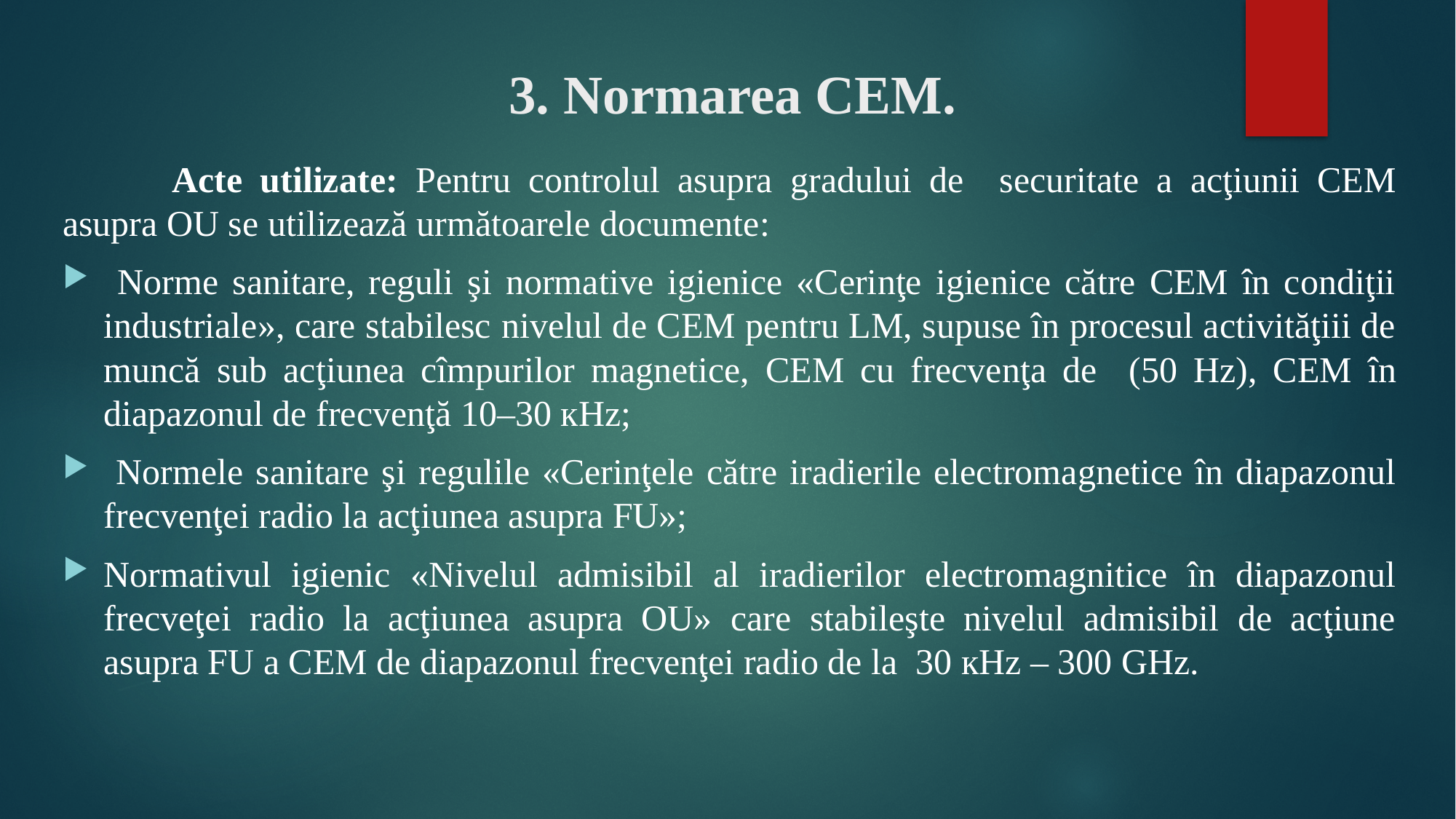

# 3. Normarea CEM.
	Acte utilizate: Pentru controlul asupra gradului de  securitate a acţiunii CEM asupra OU se utilizează următoarele documente:
 Norme sanitare, reguli şi normative igienice «Cerinţe igienice către CEM în condiţii industriale», care stabilesc nivelul de CEM pentru LM, supuse în procesul activităţiii de muncă sub acţiunea cîmpurilor magnetice, CEM cu frecvenţa de  (50 Hz), CEM în diapazonul de frecvenţă 10–30 кHz;
 Normele sanitare şi regulile «Cerinţele către iradierile electromagnetice în diapazonul frecvenţei radio la acţiunea asupra FU»;
Normativul igienic «Nivelul admisibil al iradierilor electromagnitice în diapazonul frecveţei radio la acţiunea asupra OU» care stabileşte nivelul admisibil de acţiune asupra FU a CEM de diapazonul frecvenţei radio de la  30 кHz – 300 GHz.